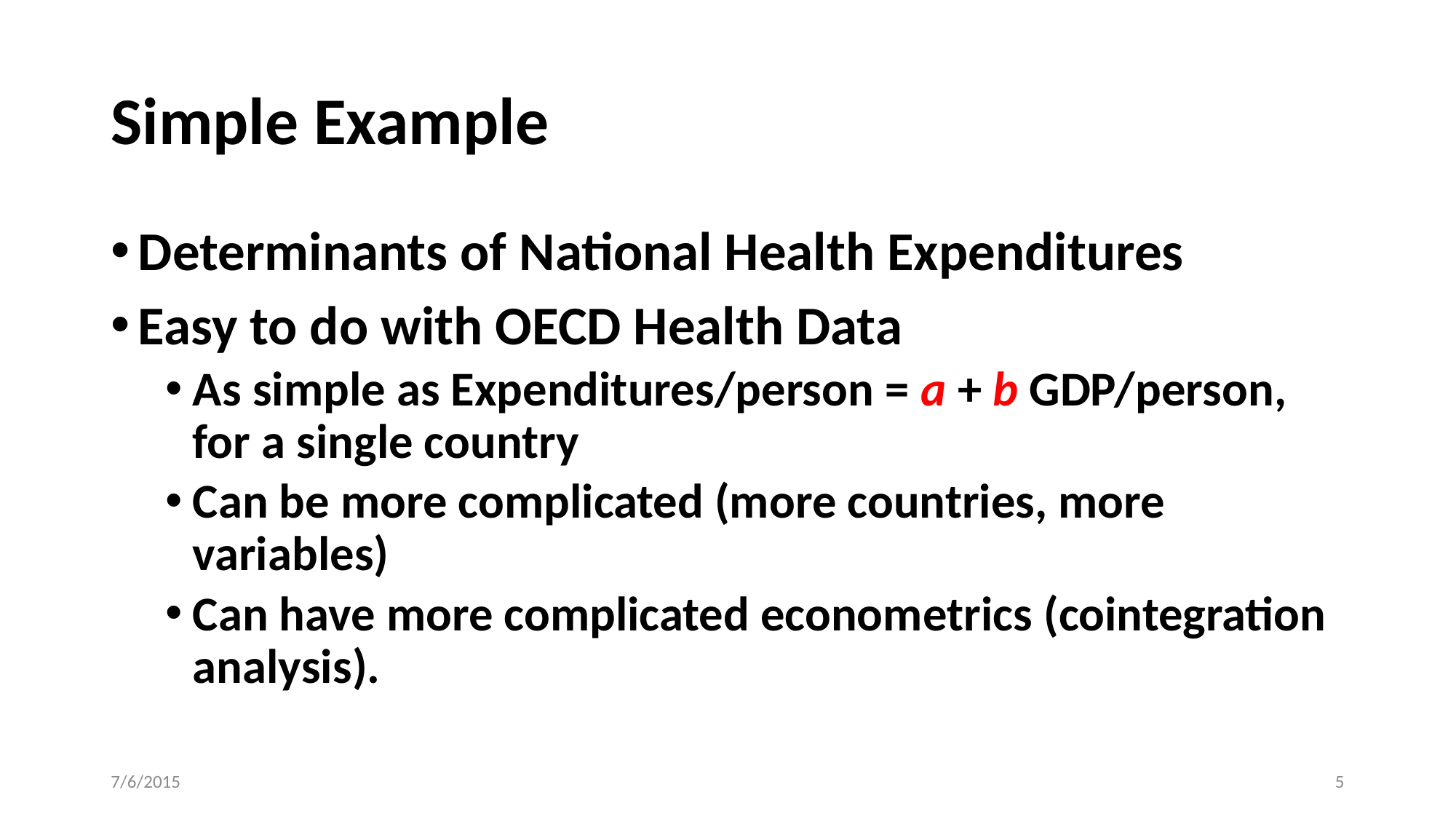

# Simple Example
Determinants of National Health Expenditures
Easy to do with OECD Health Data
As simple as Expenditures/person = a + b GDP/person, for a single country
Can be more complicated (more countries, more variables)
Can have more complicated econometrics (cointegration analysis).
7/6/2015
5